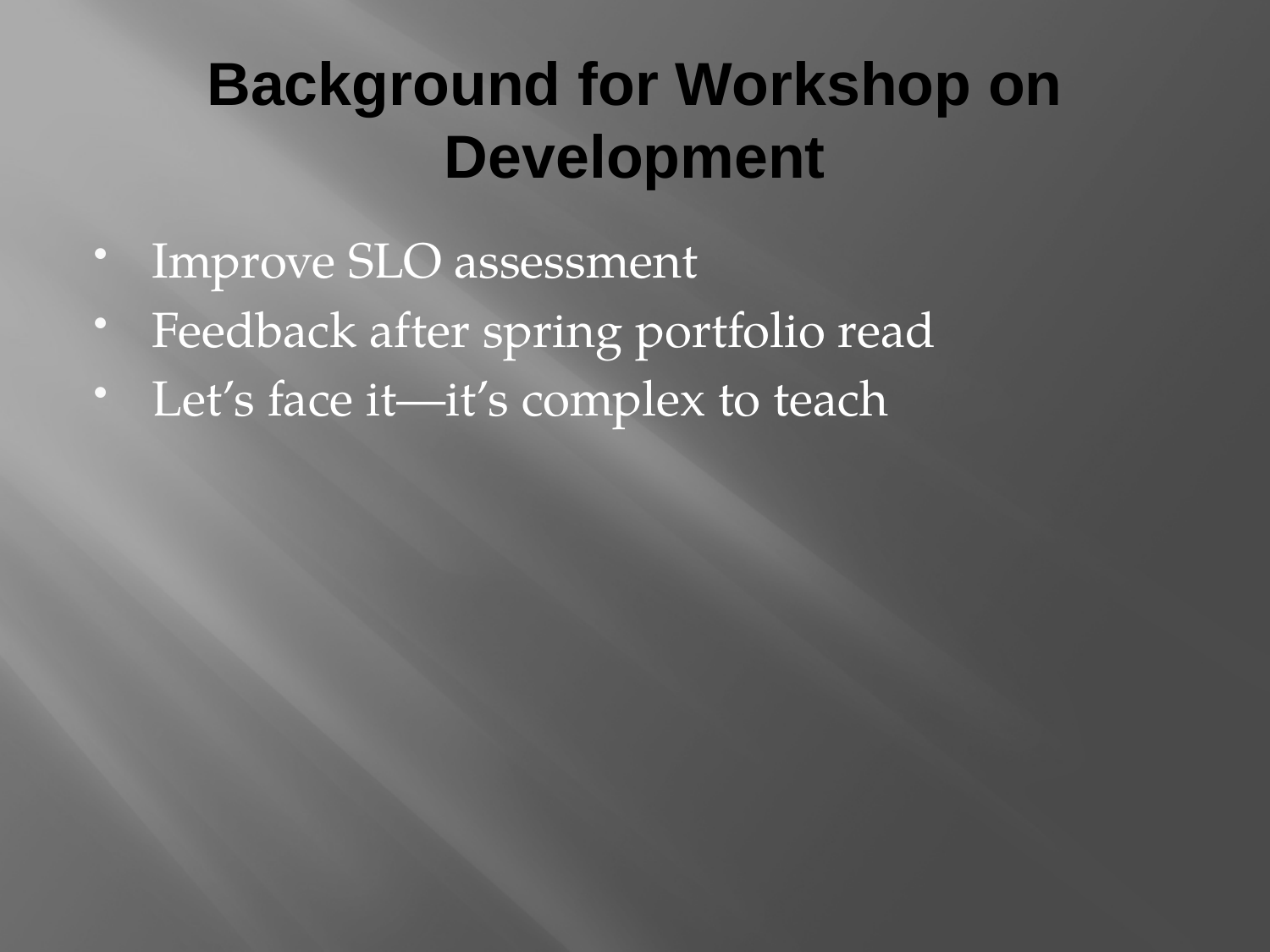

# Background for Workshop on Development
Improve SLO assessment
Feedback after spring portfolio read
Let’s face it—it’s complex to teach